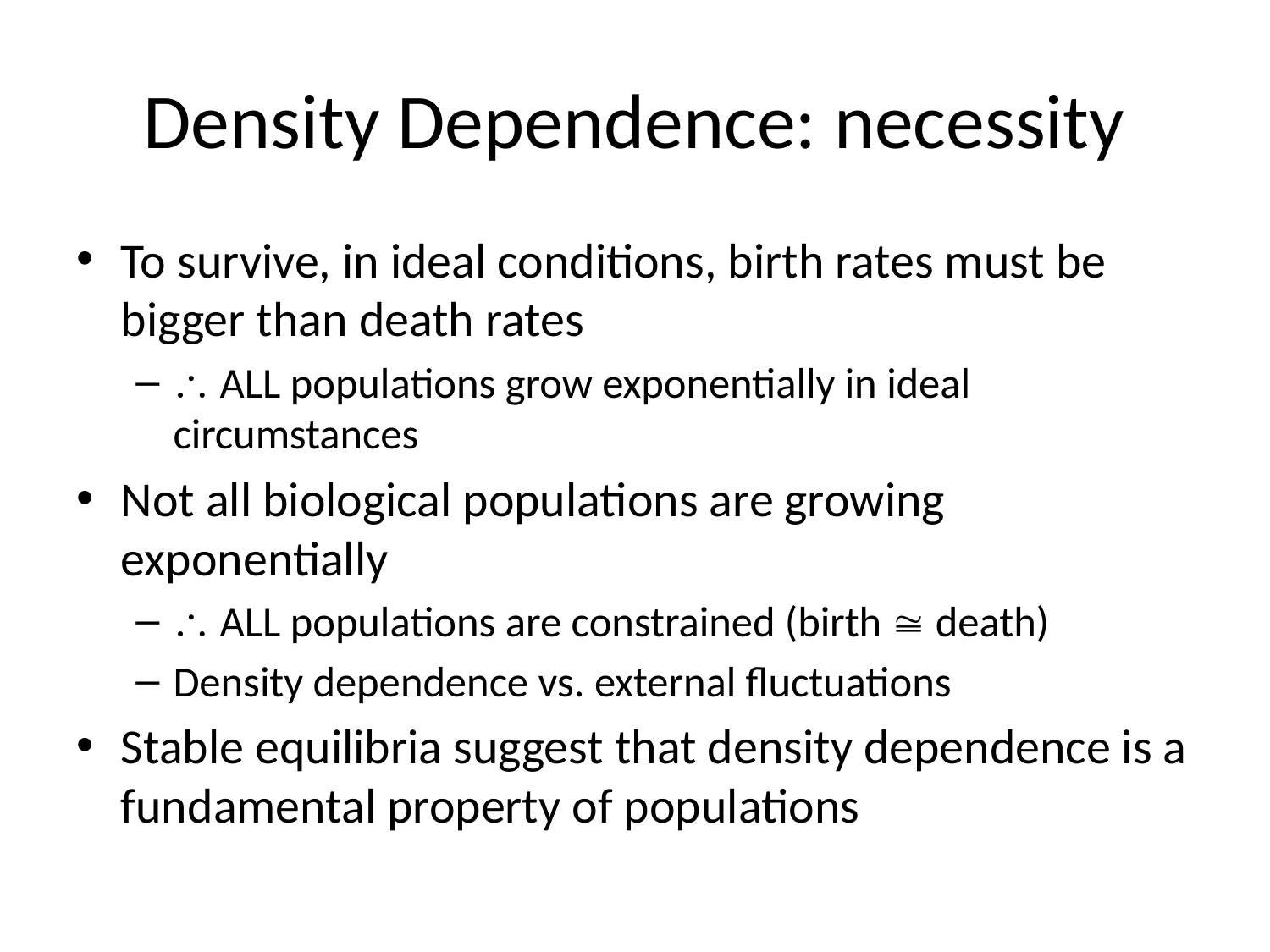

# Density Dependence: necessity
To survive, in ideal conditions, birth rates must be bigger than death rates
∴ ALL populations grow exponentially in ideal circumstances
Not all biological populations are growing exponentially
∴ ALL populations are constrained (birth ≅ death)
Density dependence vs. external fluctuations
Stable equilibria suggest that density dependence is a fundamental property of populations